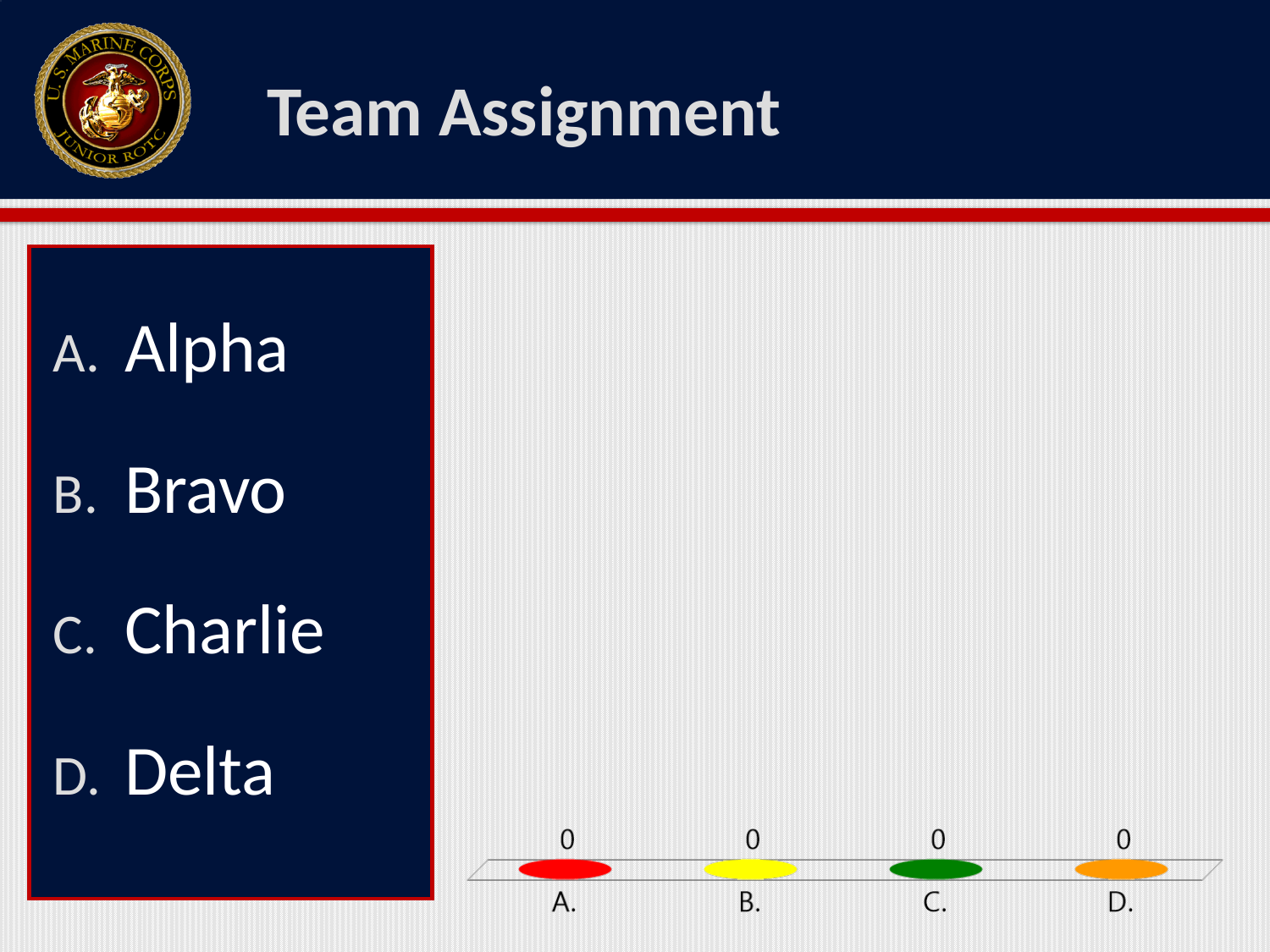

# Team Assignment

Alpha
Bravo
Charlie
Delta